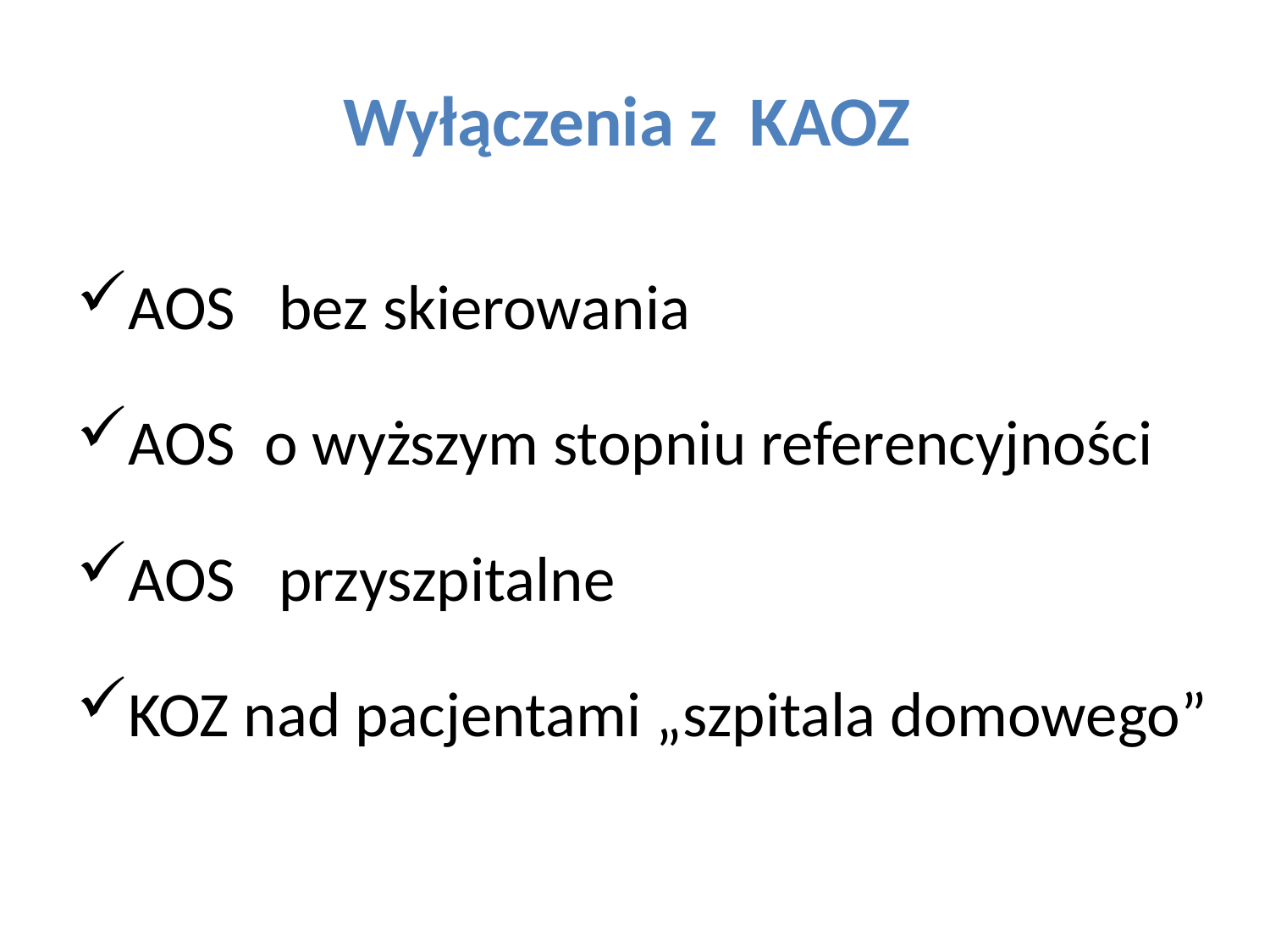

# Wyłączenia z  KAOZ
AOS   bez skierowania
AOS  o wyższym stopniu referencyjności
AOS   przyszpitalne
KOZ nad pacjentami „szpitala domowego”